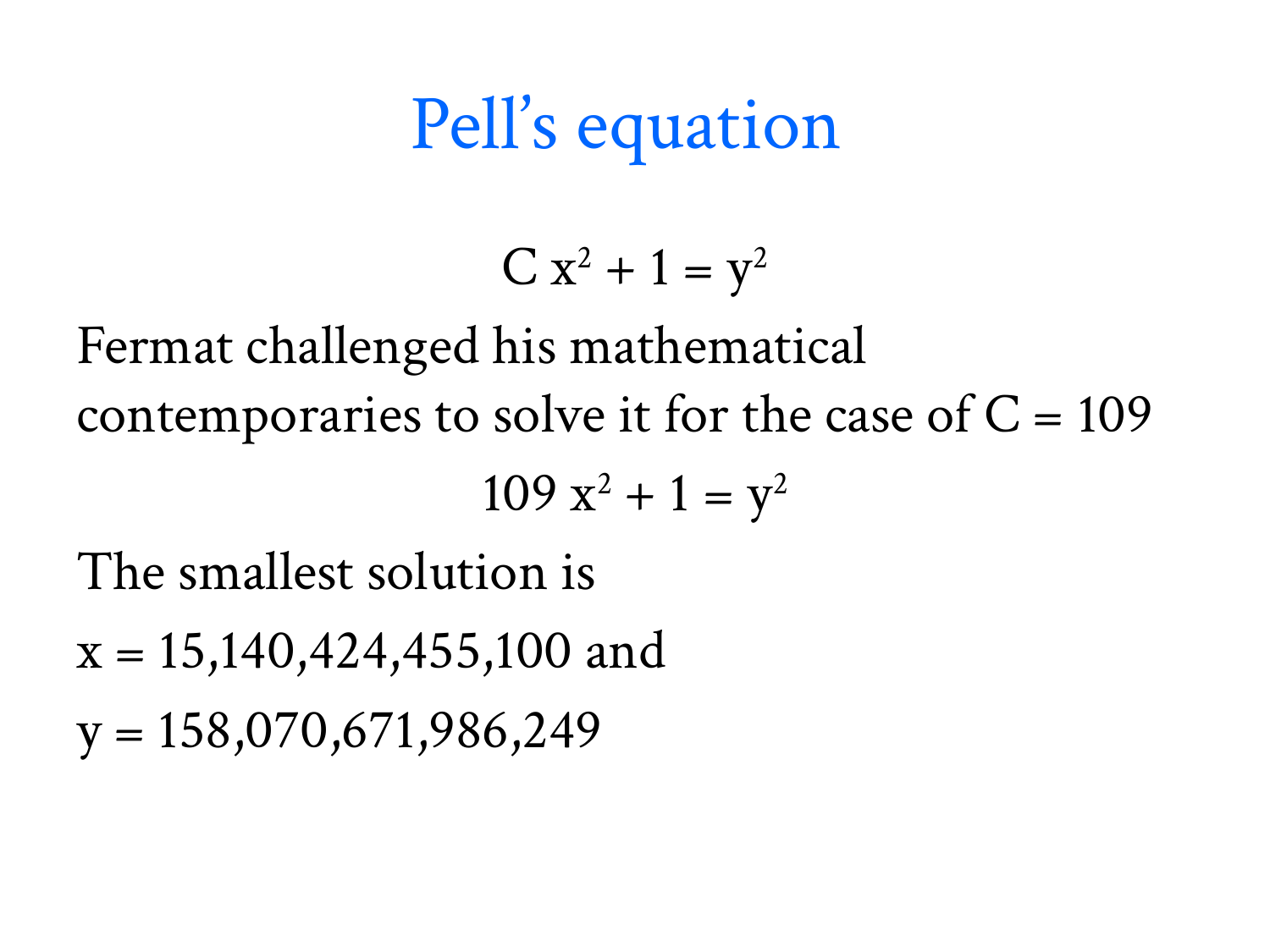

# Pell’s equation
C x2 + 1 = y2
Fermat challenged his mathematical contemporaries to solve it for the case of C = 109
109 x2 + 1 = y2
The smallest solution is
x = 15,140,424,455,100 and
y = 158,070,671,986,249